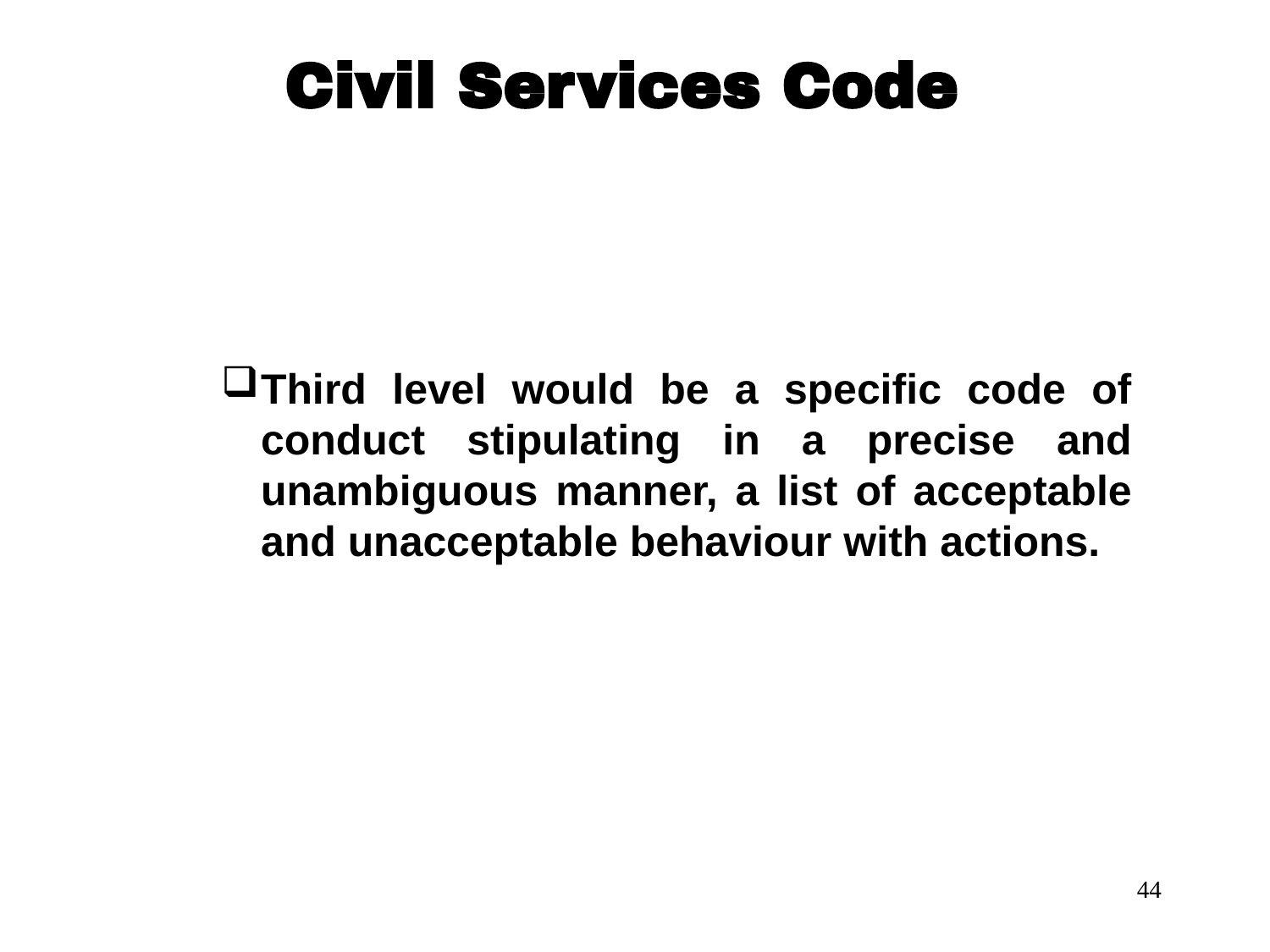

# Civil Services Code

Third level would be a specific code of conduct stipulating in a precise and unambiguous manner, a list of acceptable and unacceptable behaviour with actions.
44